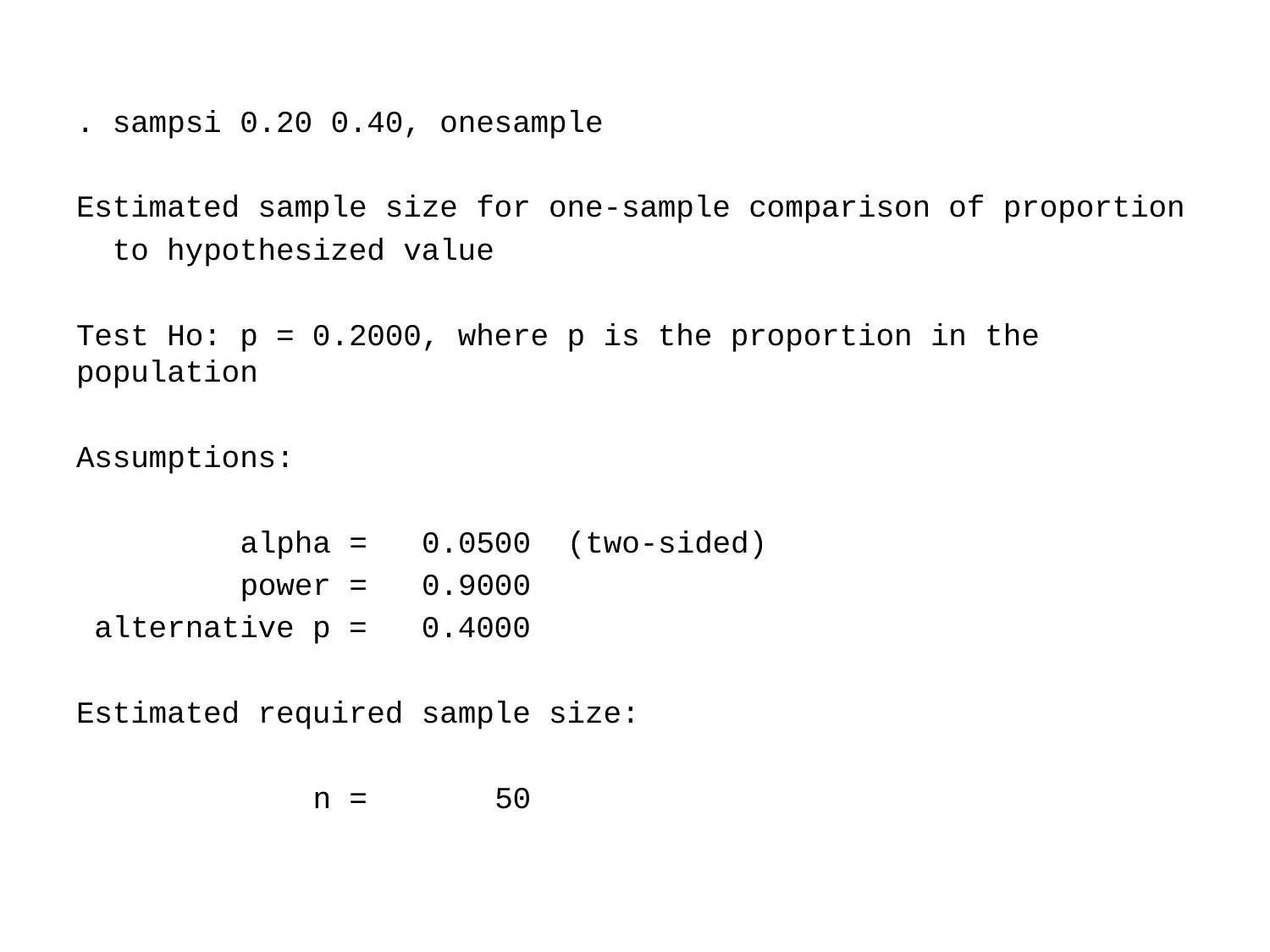

. sampsi 0.20 0.40, onesample

Estimated sample size for one-sample comparison of proportion
  to hypothesized value

Test Ho: p = 0.2000, where p is the proportion in the population

Assumptions:

         alpha =   0.0500  (two-sided)
         power =   0.9000
 alternative p =   0.4000

Estimated required sample size:

             n =       50